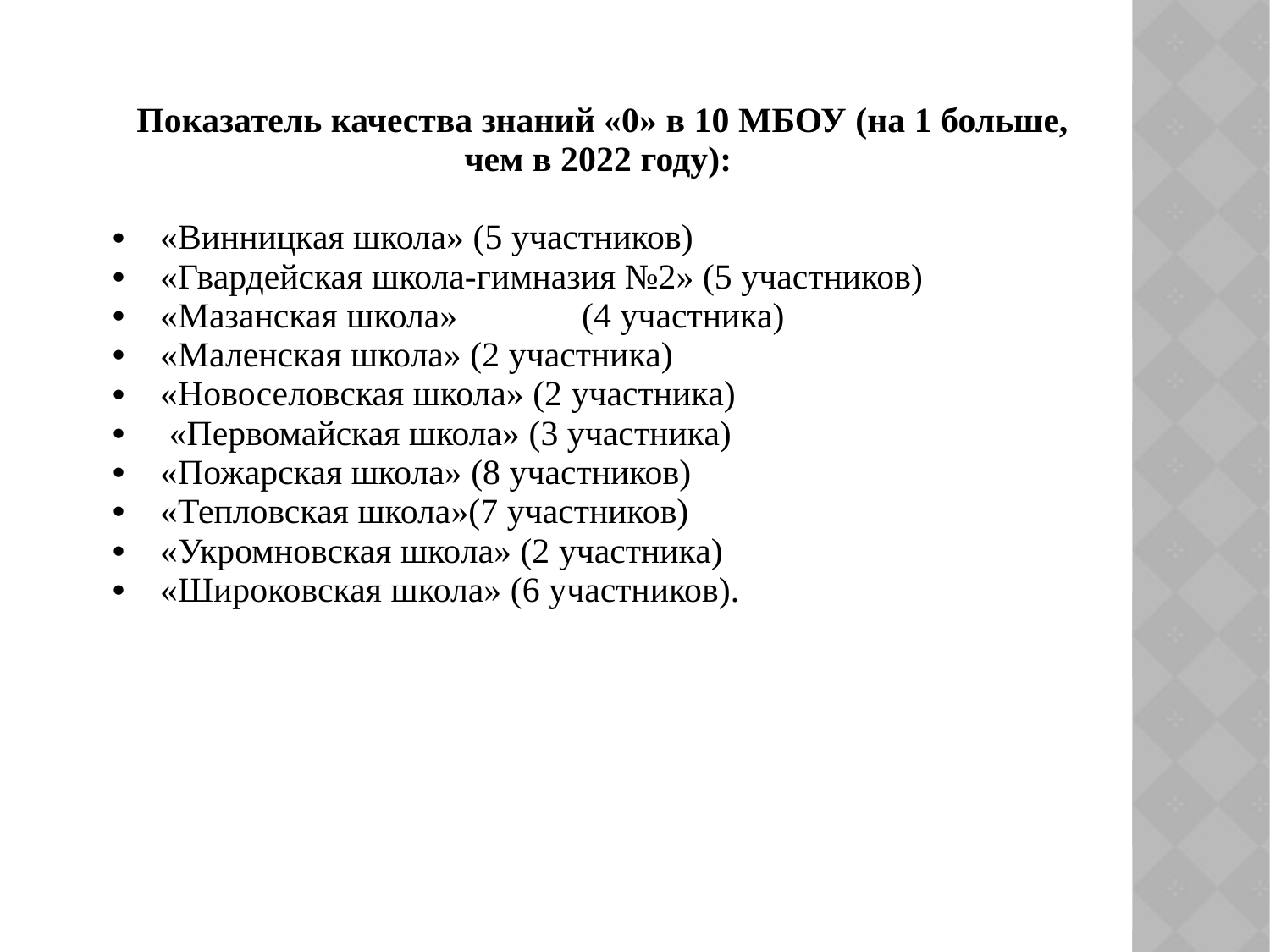

Показатель качества знаний «0» в 10 МБОУ (на 1 больше, чем в 2022 году):

«Винницкая школа» (5 участников)
«Гвардейская школа-гимназия №2» (5 участников)
«Мазанская школа»              (4 участника)
«Маленская школа» (2 участника)
«Новоселовская школа» (2 участника)
 «Первомайская школа» (3 участника)
«Пожарская школа» (8 участников)
«Тепловская школа»(7 участников)
«Укромновская школа» (2 участника)
«Широковская школа» (6 участников).